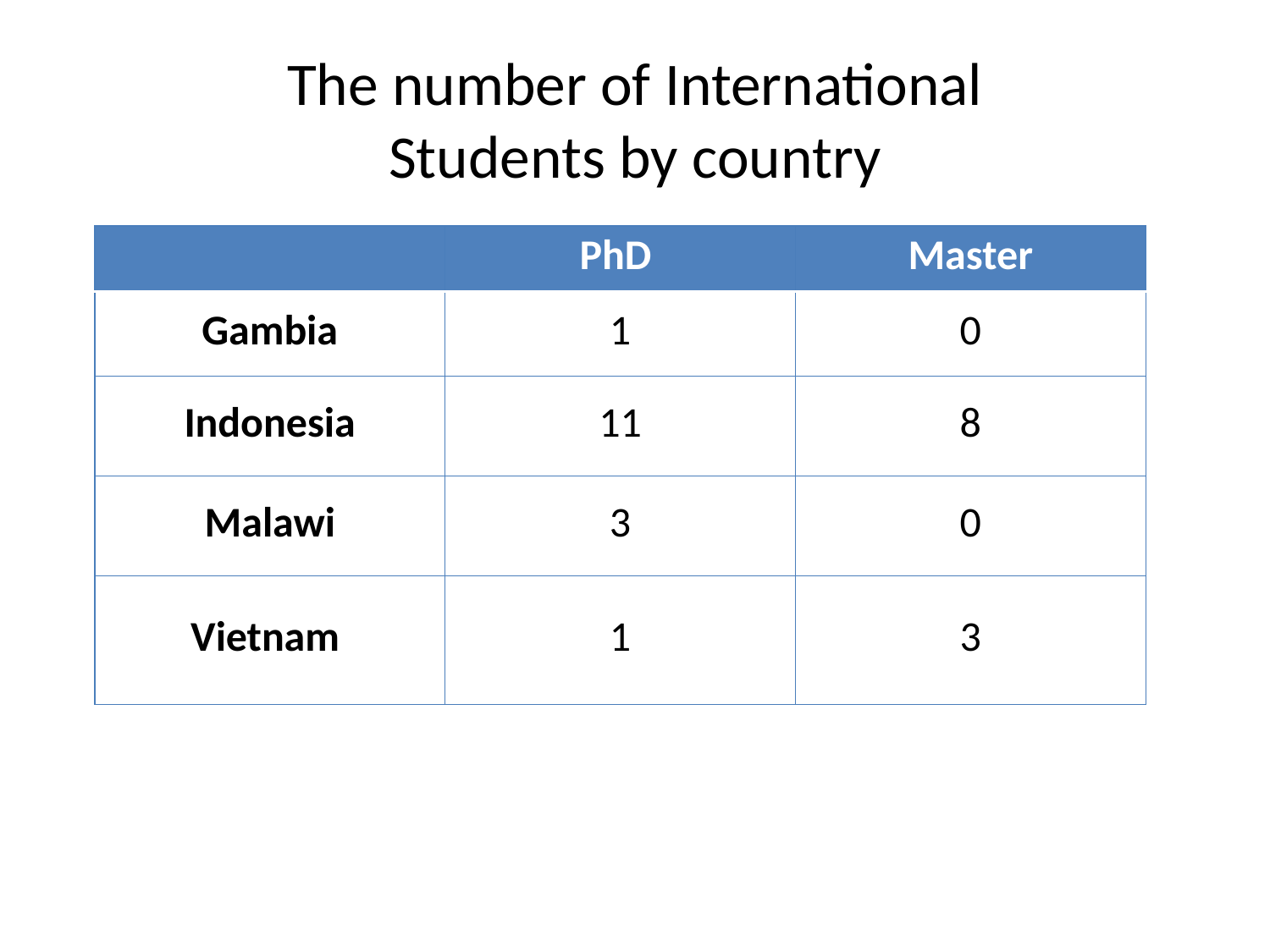

# The number of International Students by country
|  | PhD | Master |
| --- | --- | --- |
| Gambia | 1 | 0 |
| Indonesia | 11 | 8 |
| Malawi | 3 | 0 |
| Vietnam | 1 | 3 |